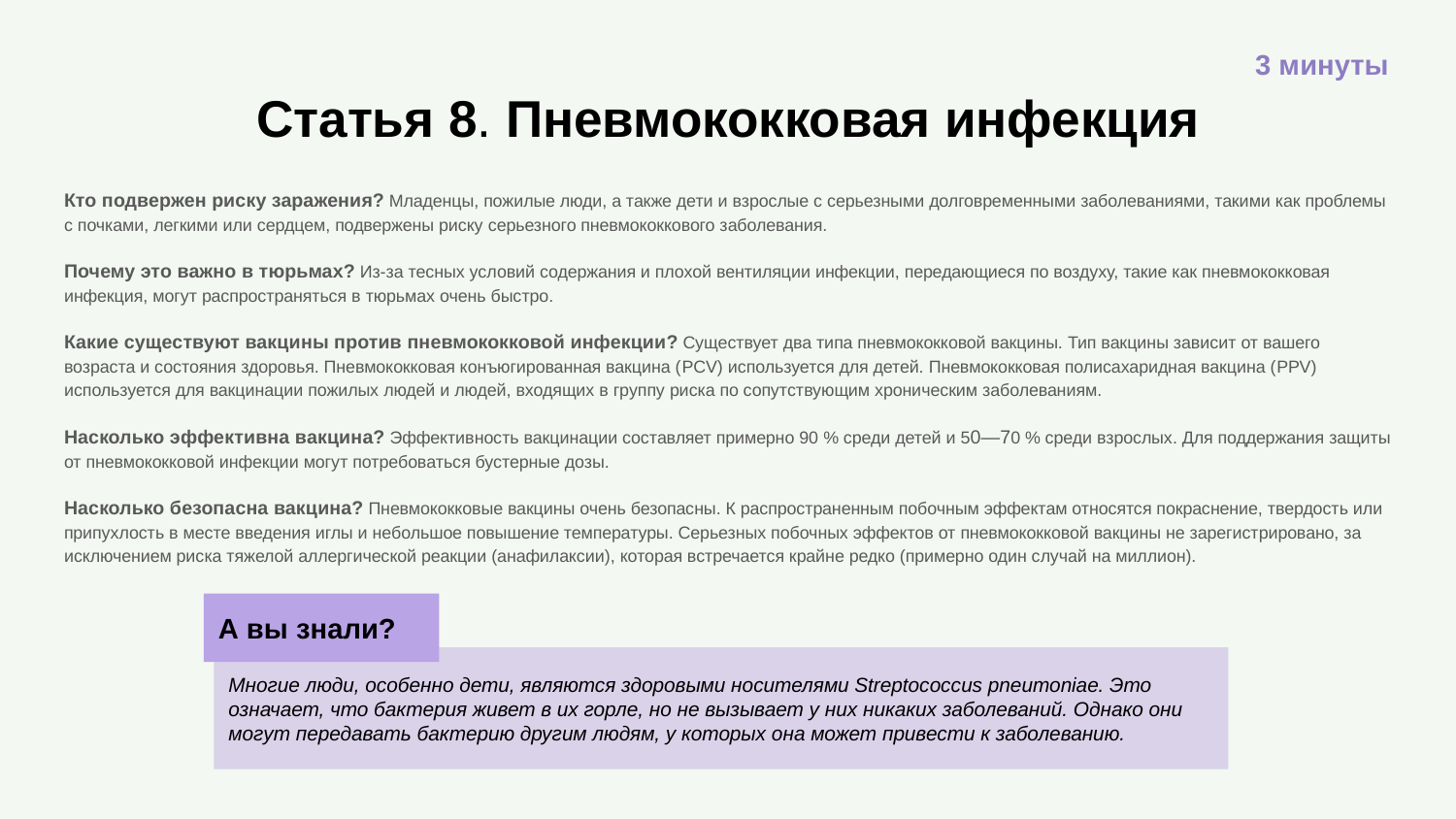

3 минуты
# Статья 8. Пневмококковая инфекция
Кто подвержен риску заражения? Младенцы, пожилые люди, а также дети и взрослые с серьезными долговременными заболеваниями, такими как проблемы с почками, легкими или сердцем, подвержены риску серьезного пневмококкового заболевания.
Почему это важно в тюрьмах? Из-за тесных условий содержания и плохой вентиляции инфекции, передающиеся по воздуху, такие как пневмококковая инфекция, могут распространяться в тюрьмах очень быстро.
Какие существуют вакцины против пневмококковой инфекции? Существует два типа пневмококковой вакцины. Тип вакцины зависит от вашего возраста и состояния здоровья. Пневмококковая конъюгированная вакцина (PCV) используется для детей. Пневмококковая полисахаридная вакцина (PPV) используется для вакцинации пожилых людей и людей, входящих в группу риска по сопутствующим хроническим заболеваниям.
Насколько эффективна вакцина? Эффективность вакцинации составляет примерно 90 % среди детей и 50—70 % среди взрослых. Для поддержания защиты от пневмококковой инфекции могут потребоваться бустерные дозы.
Насколько безопасна вакцина? Пневмококковые вакцины очень безопасны. К распространенным побочным эффектам относятся покраснение, твердость или припухлость в месте введения иглы и небольшое повышение температуры. Серьезных побочных эффектов от пневмококковой вакцины не зарегистрировано, за исключением риска тяжелой аллергической реакции (анафилаксии), которая встречается крайне редко (примерно один случай на миллион).

А вы знали?

Многие люди, особенно дети, являются здоровыми носителями Streptococcus pneumoniae. Это означает, что бактерия живет в их горле, но не вызывает у них никаких заболеваний. Однако они могут передавать бактерию другим людям, у которых она может привести к заболеванию.